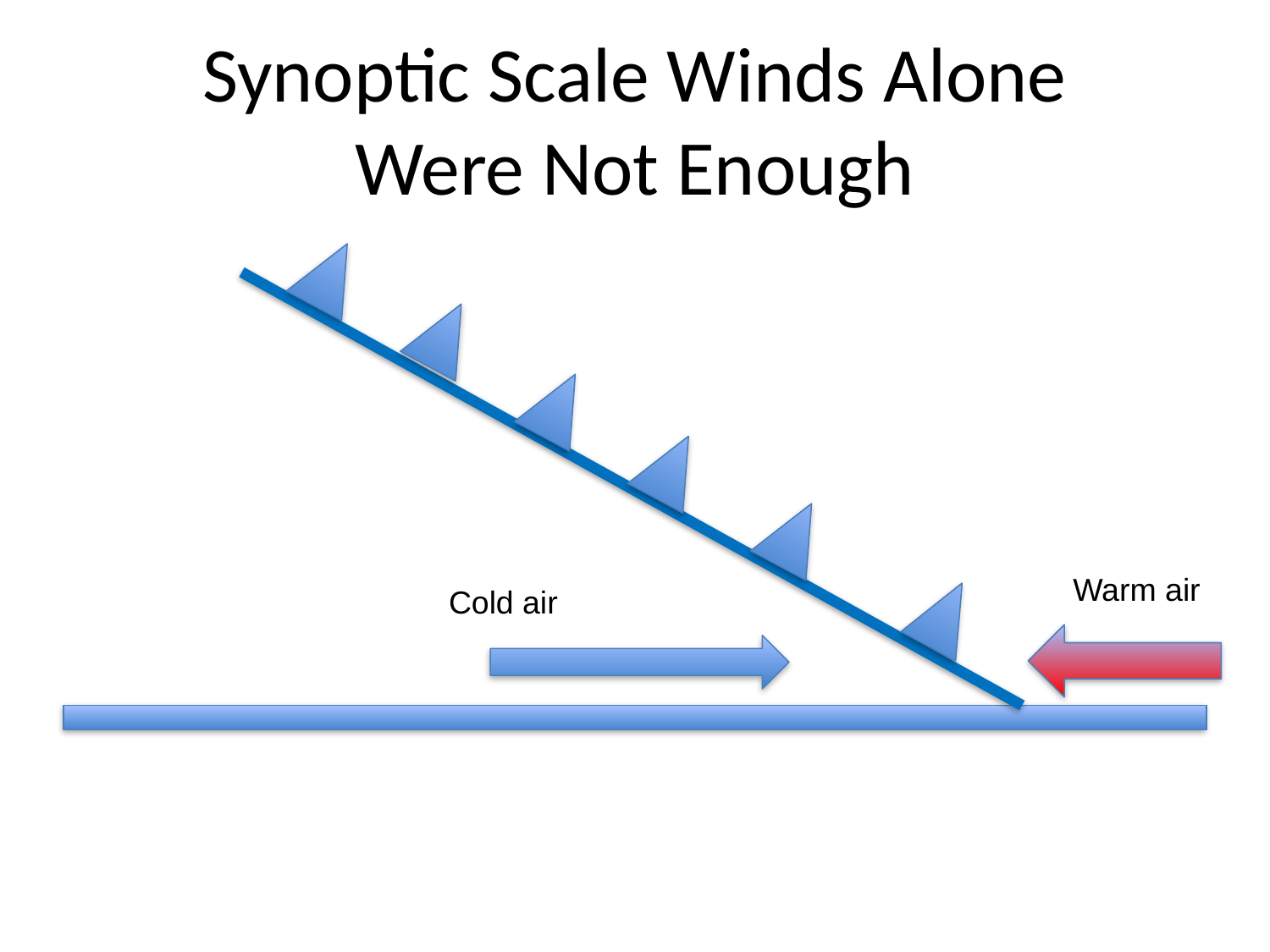

# Synoptic Scale Winds Alone Were Not Enough

Warm air
Cold air